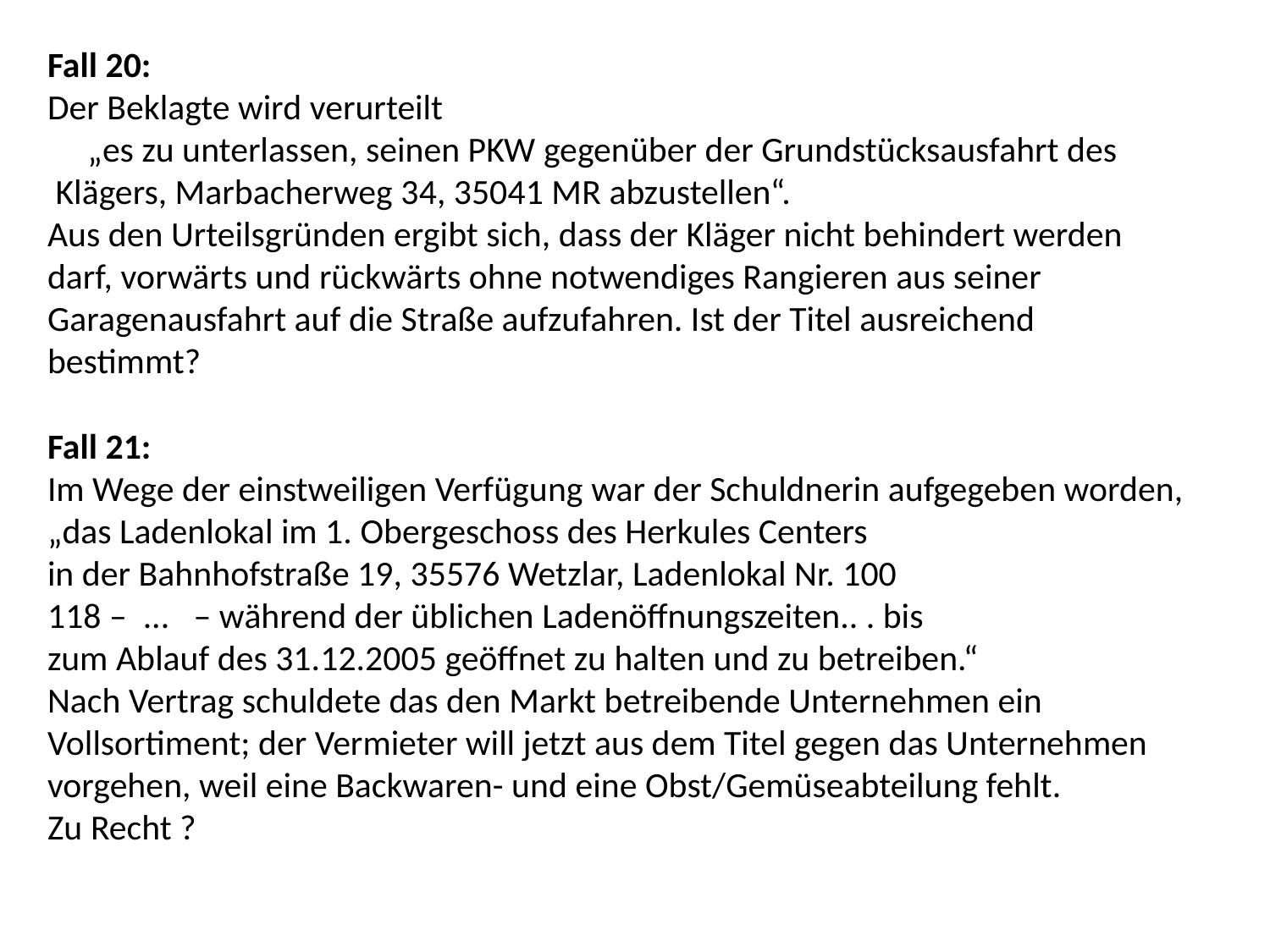

Fall 20:
Der Beklagte wird verurteilt
     „es zu unterlassen, seinen PKW gegenüber der Grundstücksausfahrt des
 Klägers, Marbacherweg 34, 35041 MR abzustellen“.
Aus den Urteilsgründen ergibt sich, dass der Kläger nicht behindert werden darf, vorwärts und rückwärts ohne notwendiges Rangieren aus seiner Garagenausfahrt auf die Straße aufzufahren. Ist der Titel ausreichend bestimmt?

Fall 21:
Im Wege der einstweiligen Verfügung war der Schuldnerin aufgegeben worden,
„das Ladenlokal im 1. Obergeschoss des Herkules Centers
in der Bahnhofstraße 19, 35576 Wetzlar, Ladenlokal Nr. 100
118 –  ...   – während der üblichen Ladenöffnungszeiten.. . bis
zum Ablauf des 31.12.2005 geöffnet zu halten und zu betreiben.“
Nach Vertrag schuldete das den Markt betreibende Unternehmen ein Vollsortiment; der Vermieter will jetzt aus dem Titel gegen das Unternehmen vorgehen, weil eine Backwaren- und eine Obst/Gemüseabteilung fehlt.
Zu Recht ?